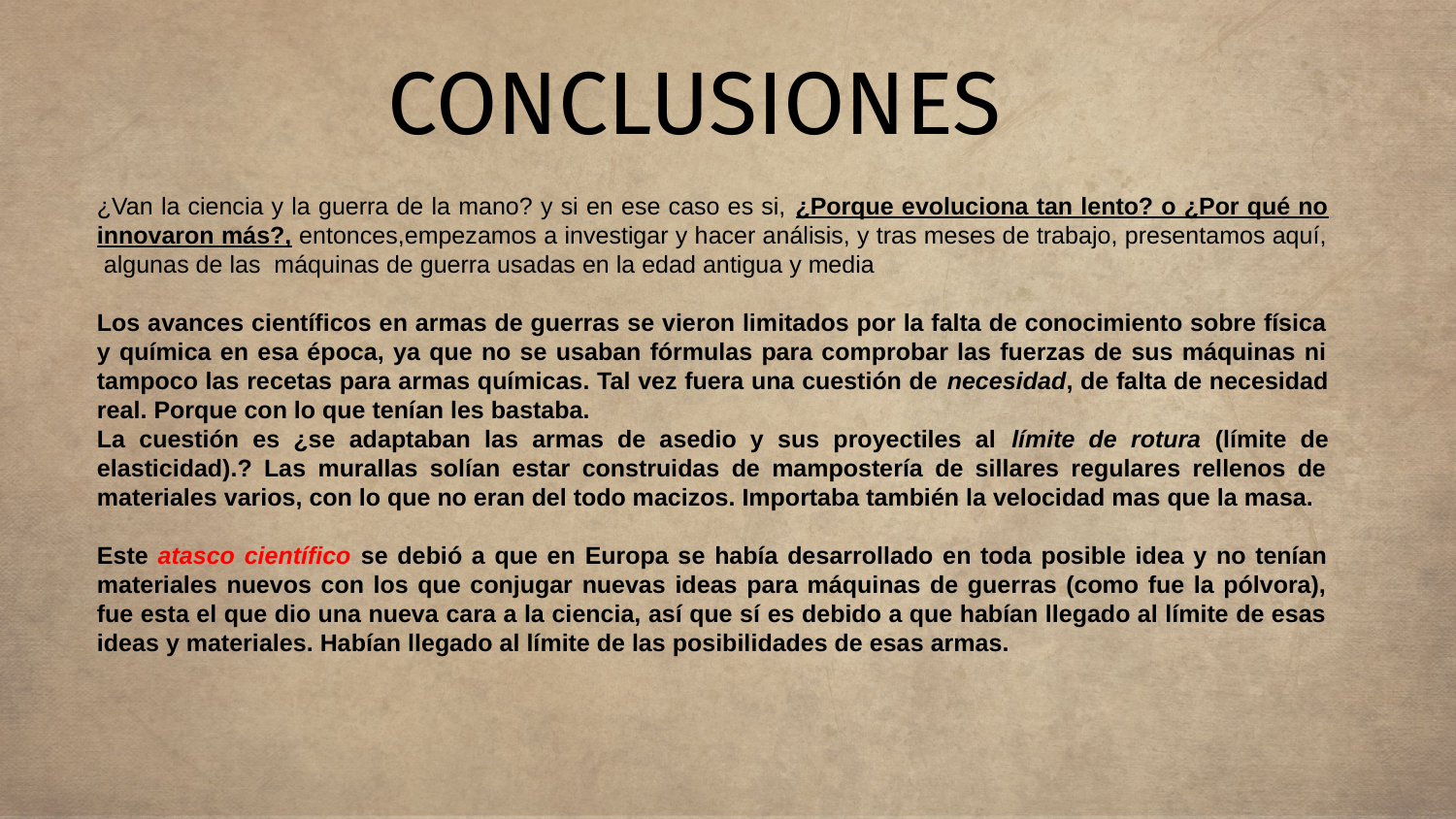

# CONCLUSIONES
¿Van la ciencia y la guerra de la mano? y si en ese caso es si, ¿Porque evoluciona tan lento? o ¿Por qué no innovaron más?, entonces,empezamos a investigar y hacer análisis, y tras meses de trabajo, presentamos aquí,  algunas de las  máquinas de guerra usadas en la edad antigua y media

Los avances científicos en armas de guerras se vieron limitados por la falta de conocimiento sobre física y química en esa época, ya que no se usaban fórmulas para comprobar las fuerzas de sus máquinas ni tampoco las recetas para armas químicas. Tal vez fuera una cuestión de necesidad, de falta de necesidad real. Porque con lo que tenían les bastaba.
La cuestión es ¿se adaptaban las armas de asedio y sus proyectiles al límite de rotura (límite de elasticidad).? Las murallas solían estar construidas de mampostería de sillares regulares rellenos de materiales varios, con lo que no eran del todo macizos. Importaba también la velocidad mas que la masa.

Este atasco científico se debió a que en Europa se había desarrollado en toda posible idea y no tenían materiales nuevos con los que conjugar nuevas ideas para máquinas de guerras (como fue la pólvora), fue esta el que dio una nueva cara a la ciencia, así que sí es debido a que habían llegado al límite de esas ideas y materiales. Habían llegado al límite de las posibilidades de esas armas.